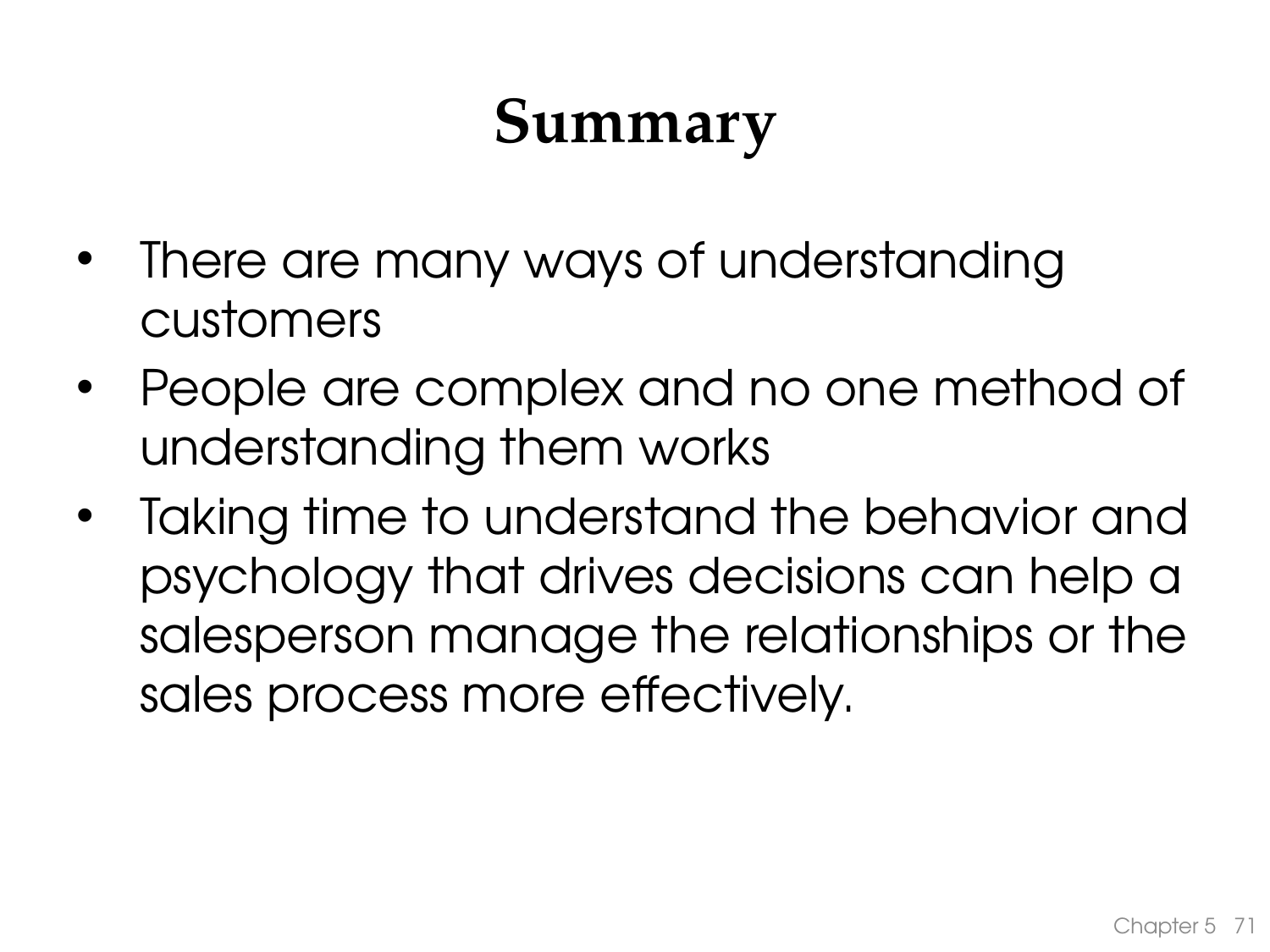

# Summary
There are many ways of understanding customers
People are complex and no one method of understanding them works
Taking time to understand the behavior and psychology that drives decisions can help a salesperson manage the relationships or the sales process more effectively.